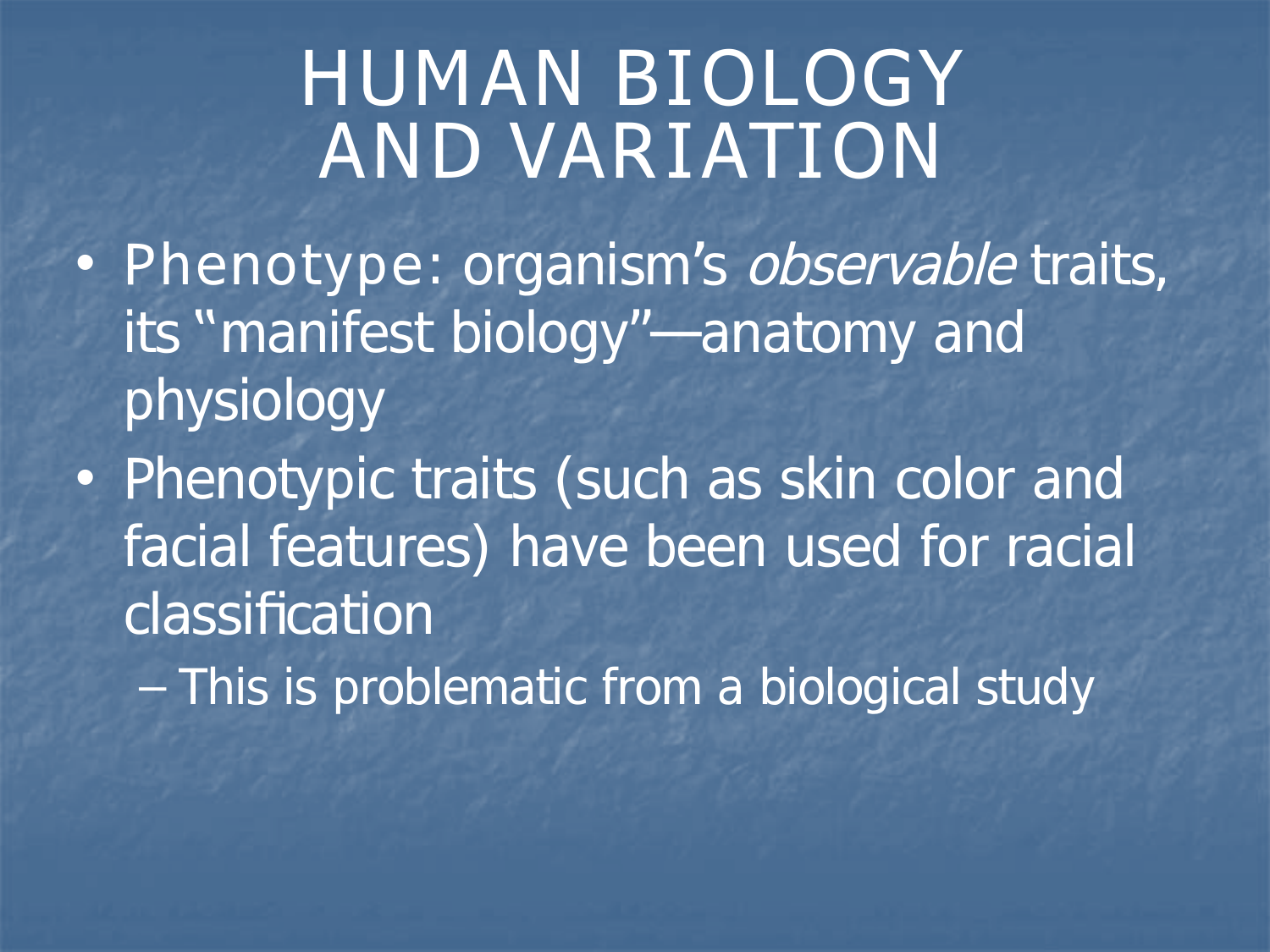

Human BIOLOGY AND variation
Phenotype: organism’s observable traits, its “manifest biology”—anatomy and physiology
Phenotypic traits (such as skin color and facial features) have been used for racial classification
This is problematic from a biological study